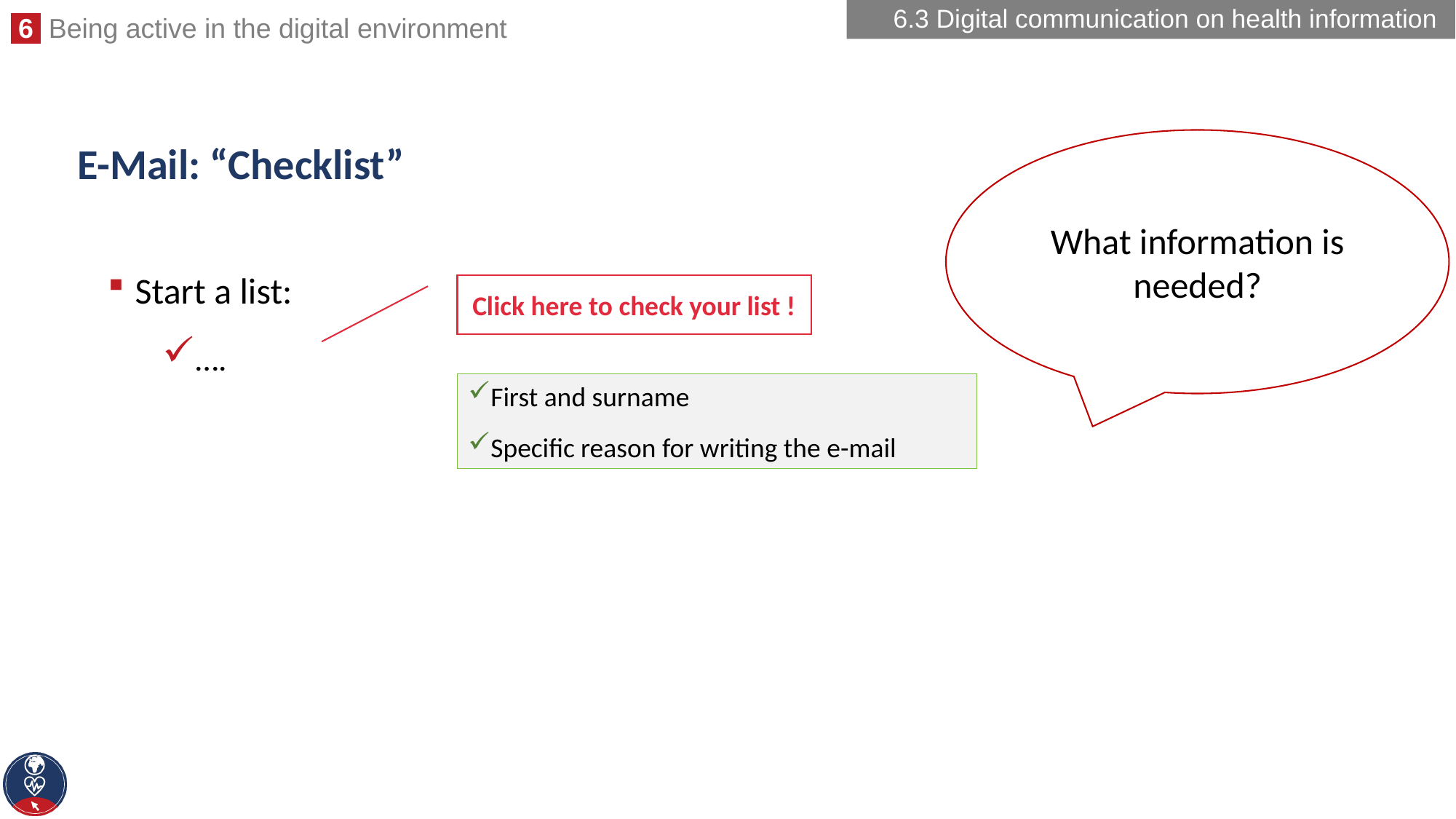

6.3 Digital communication on health information
# E-Mail: “Checklist”
What information is needed?
Start a list:
….

Click here to check your list !

First and surname
Specific reason for writing the e-mail